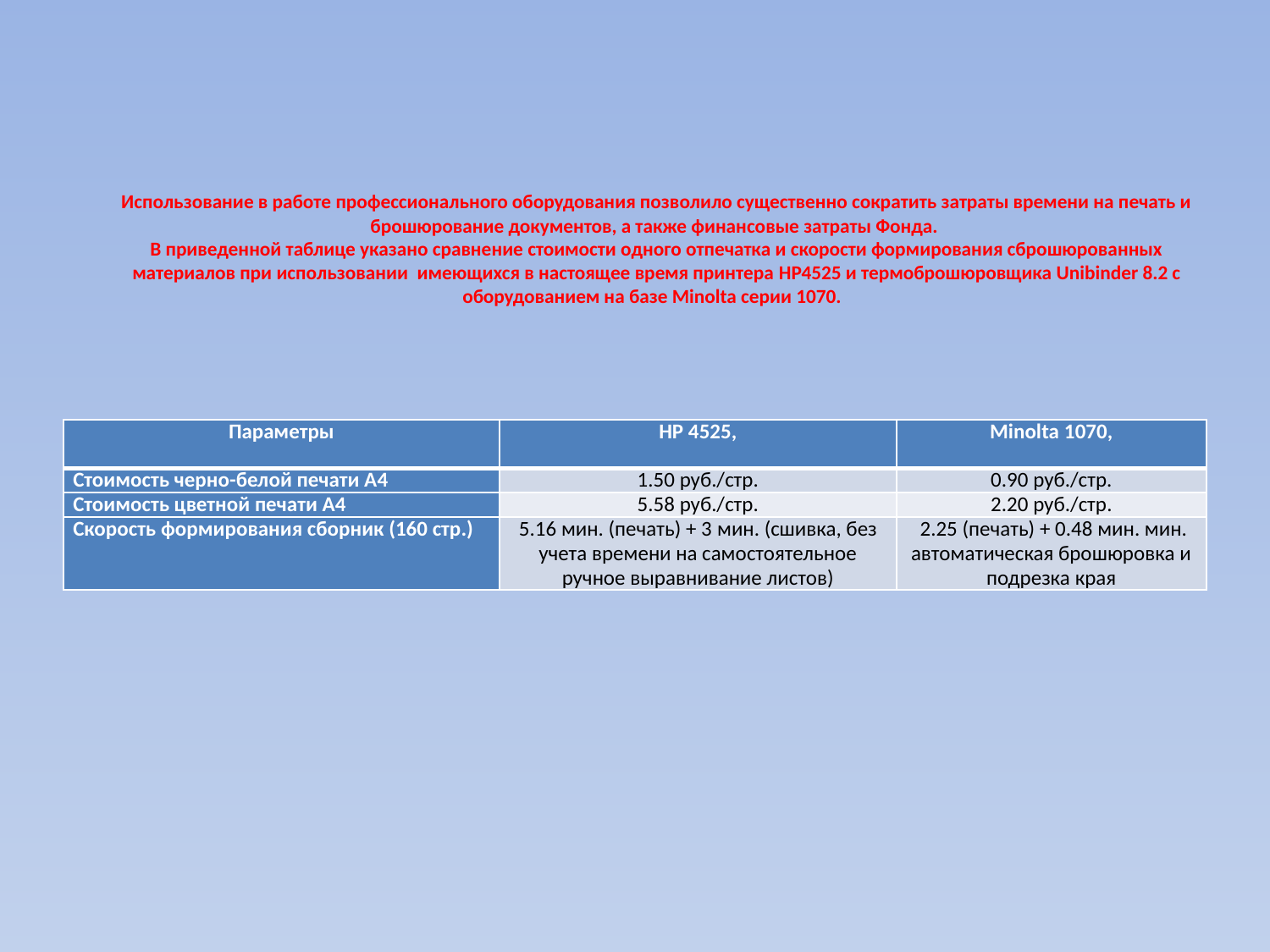

# Использование в работе профессионального оборудования позволило существенно сократить затраты времени на печать и брошюрование документов, а также финансовые затраты Фонда. В приведенной таблице указано сравнение стоимости одного отпечатка и скорости формирования сброшюрованных материалов при использовании  имеющихся в настоящее время принтера HP4525 и термоброшюровщика Unibinder 8.2 с оборудованием на базе Minolta серии 1070.
| Параметры | НР 4525, | Minolta 1070, |
| --- | --- | --- |
| Стоимость черно-белой печати А4 | 1.50 руб./стр. | 0.90 руб./стр. |
| Стоимость цветной печати А4 | 5.58 руб./стр. | 2.20 руб./стр. |
| Скорость формирования сборник (160 стр.) | 5.16 мин. (печать) + 3 мин. (сшивка, без учета времени на самостоятельное ручное выравнивание листов) | 2.25 (печать) + 0.48 мин. мин. автоматическая брошюровка и подрезка края |